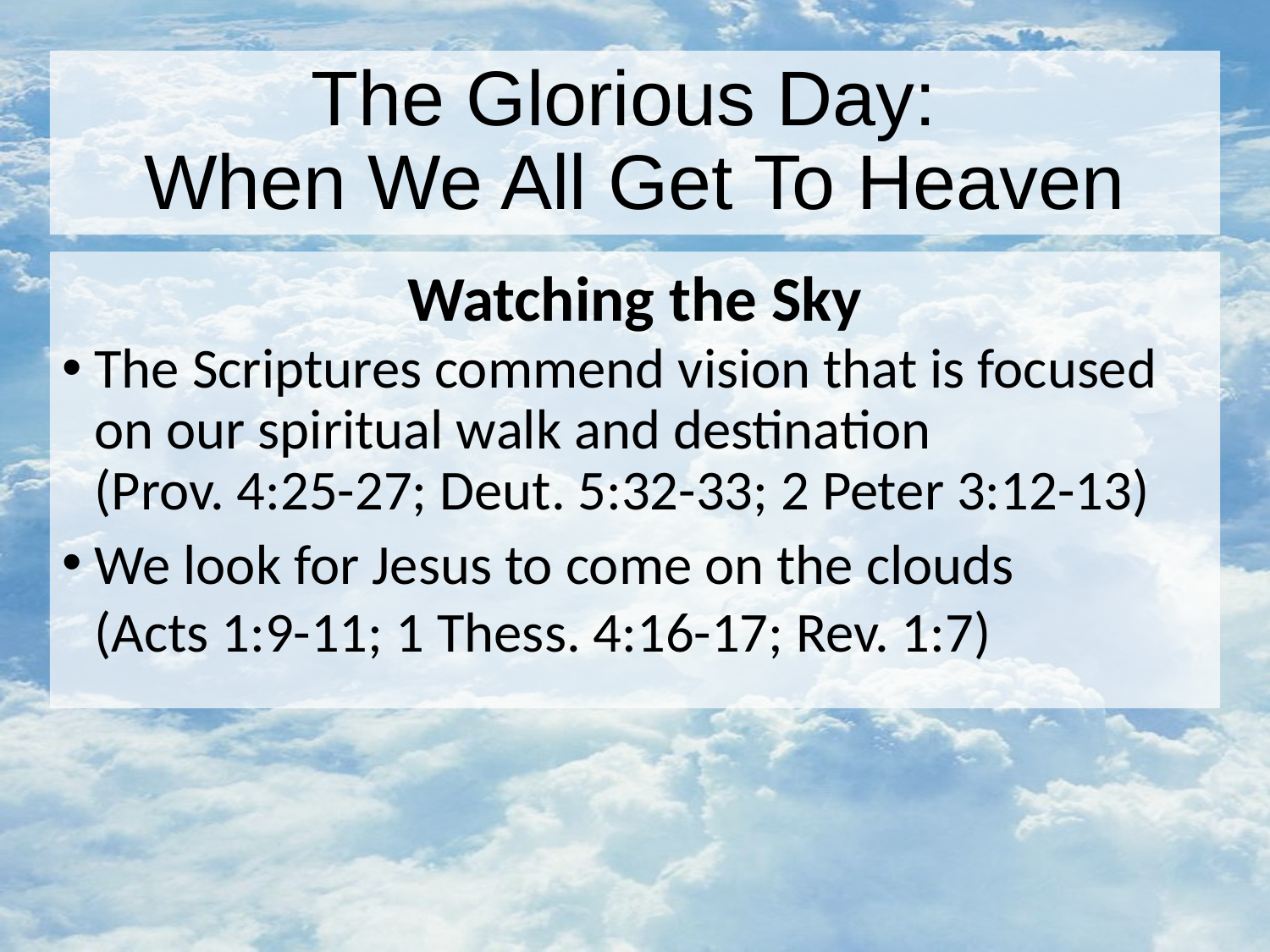

# The Glorious Day: When We All Get To Heaven
Watching the Sky
The Scriptures commend vision that is focused on our spiritual walk and destination             (Prov. 4:25-27; Deut. 5:32-33; 2 Peter 3:12-13)
We look for Jesus to come on the clouds       (Acts 1:9-11; 1 Thess. 4:16-17; Rev. 1:7)